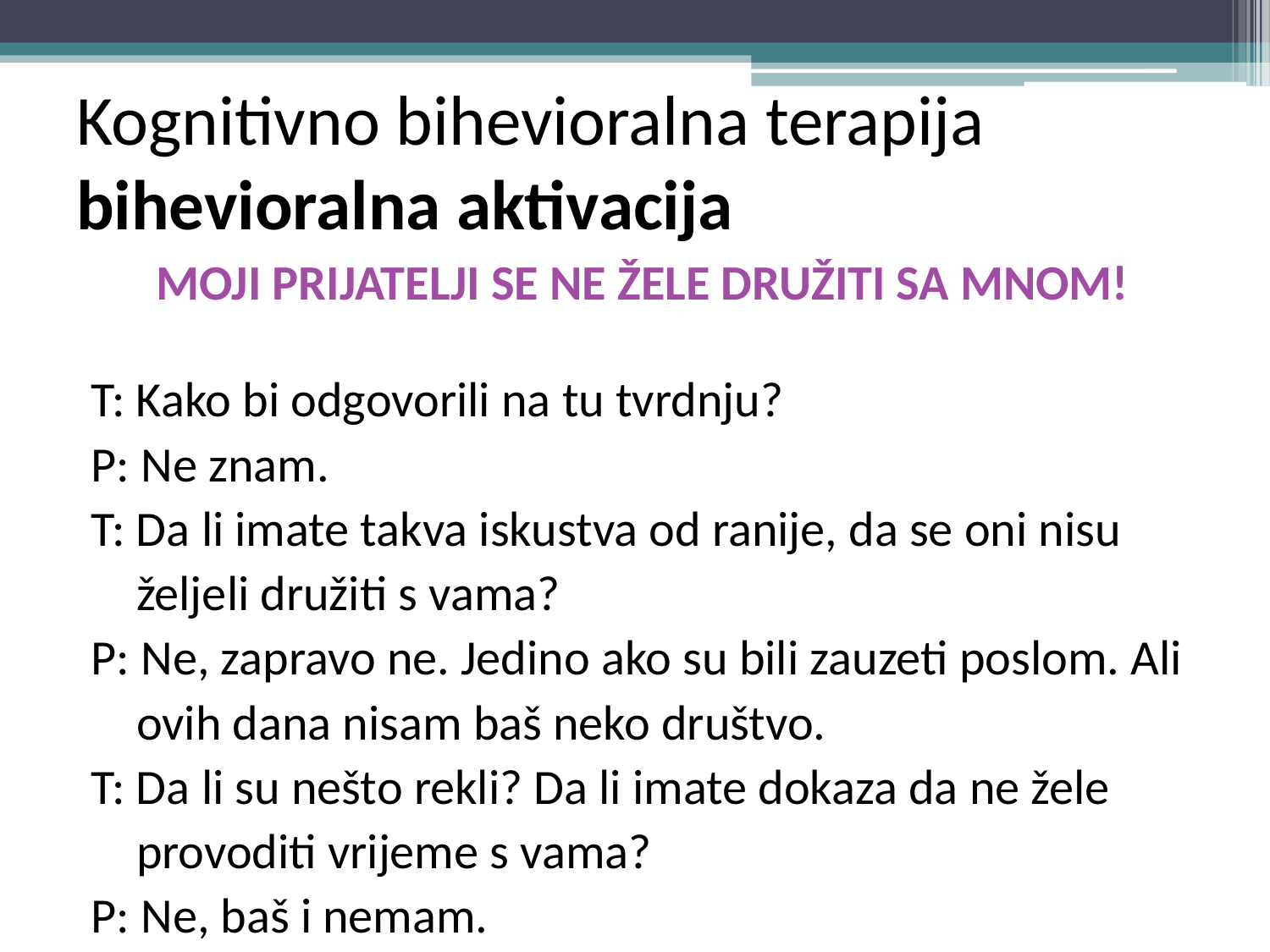

# Kognitivno bihevioralna terapija bihevioralna aktivacija
MOJI PRIJATELJI SE NE ŽELE DRUŽITI SA MNOM!

T: Kako bi odgovorili na tu tvrdnju?
P: Ne znam.
T: Da li imate takva iskustva od ranije, da se oni nisu
    željeli družiti s vama?
P: Ne, zapravo ne. Jedino ako su bili zauzeti poslom. Ali
    ovih dana nisam baš neko društvo.
T: Da li su nešto rekli? Da li imate dokaza da ne žele
    provoditi vrijeme s vama?
P: Ne, baš i nemam.